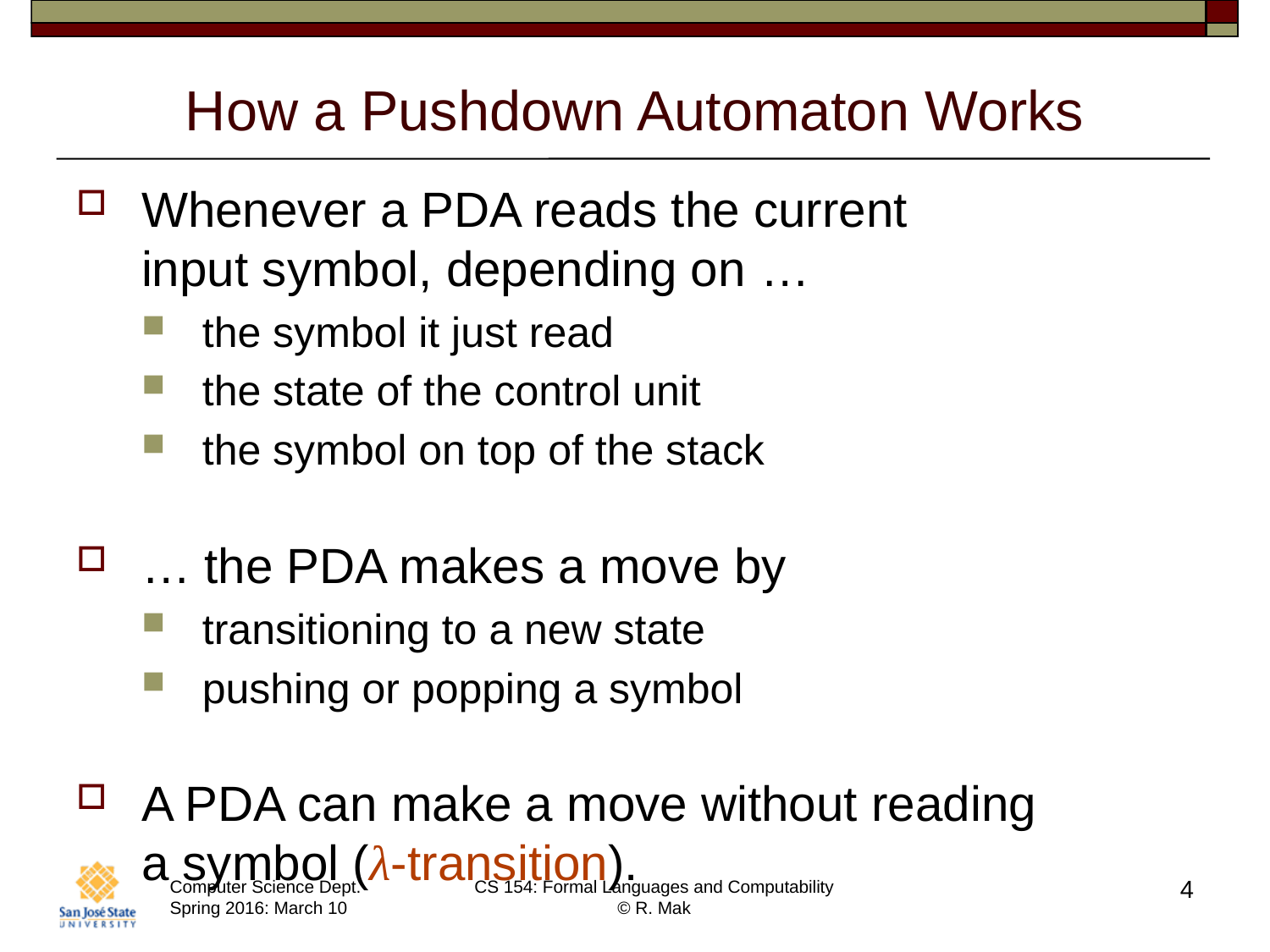

# How a Pushdown Automaton Works
Whenever a PDA reads the current
input symbol, depending on …
the symbol it just read
the state of the control unit
the symbol on top of the stack

… the PDA makes a move by
transitioning to a new state
pushing or popping a symbol

A PDA can make a move without reading
a symbol (λ-transition).
4